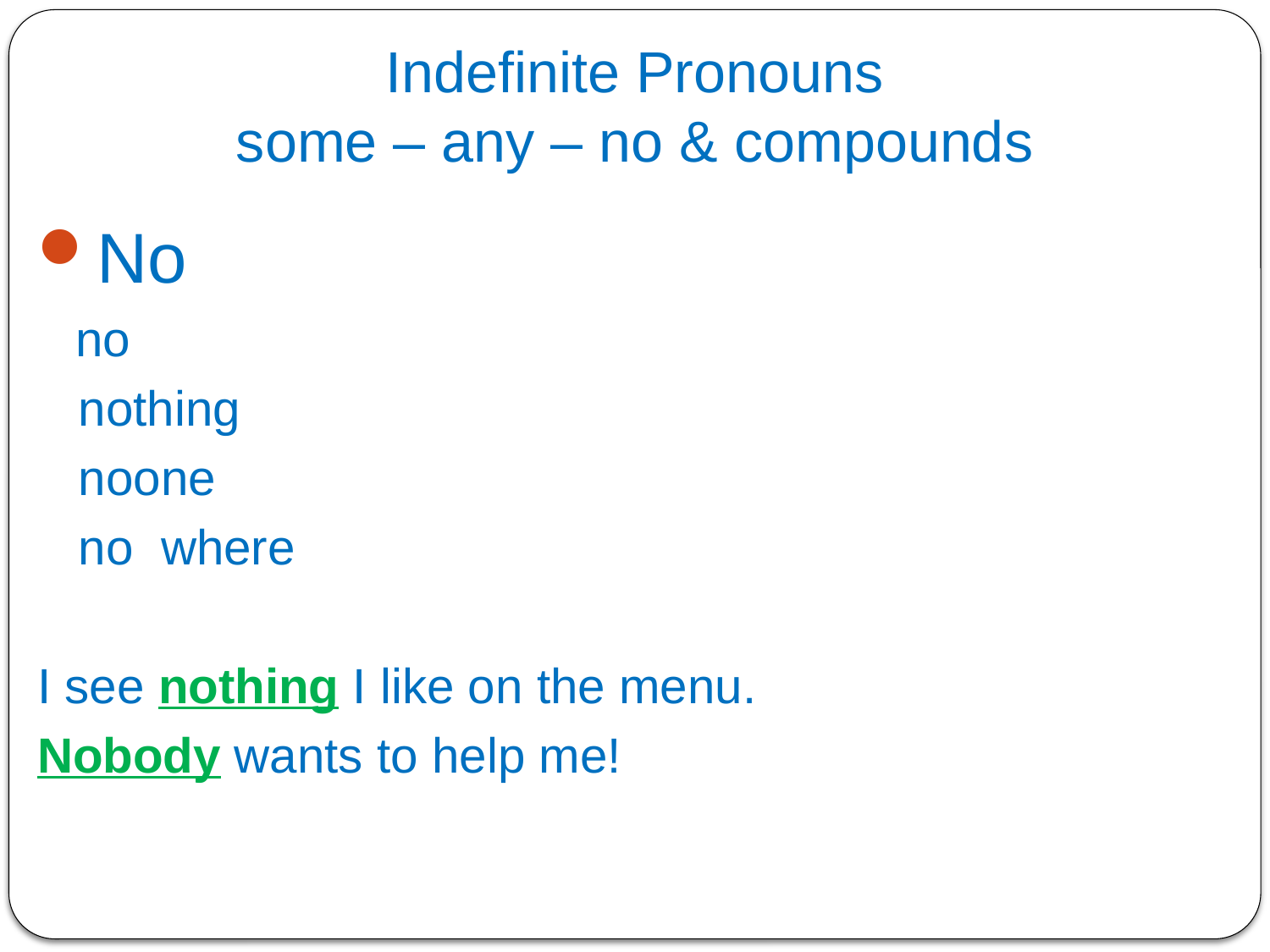

# Indefinite Pronouns some – any – no & compounds
No
   no
   nothing
   noone
   no  where

I see nothing I like on the menu.
Nobody wants to help me!